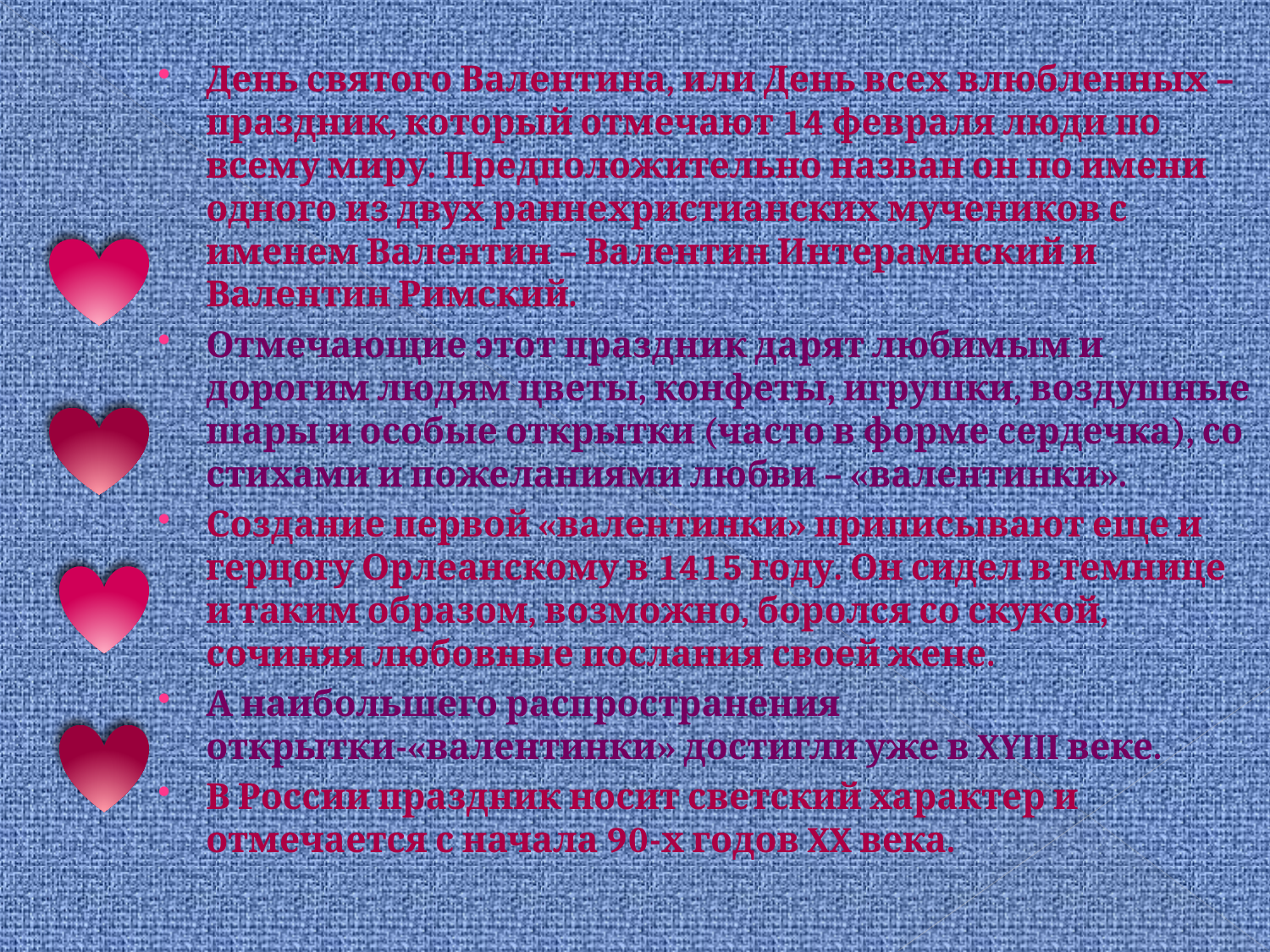

День святого Валентина, или День всех влюбленных – праздник, который отмечают 14 февраля люди по всему миру. Предположительно назван он по имени одного из двух раннехристианских мучеников с именем Валентин – Валентин Интерамнский и Валентин Римский.
Отмечающие этот праздник дарят любимым и дорогим людям цветы, конфеты, игрушки, воздушные шары и особые открытки (часто в форме сердечка), со стихами и пожеланиями любви – «валентинки».
Создание первой «валентинки» приписывают еще и герцогу Орлеанскому в 1415 году. Он сидел в темнице и таким образом, возможно, боролся со скукой, сочиняя любовные послания своей жене.
А наибольшего распространения открытки-«валентинки» достигли уже в XYIII веке.
В России праздник носит светский характер и отмечается с начала 90-х годов XX века.

#